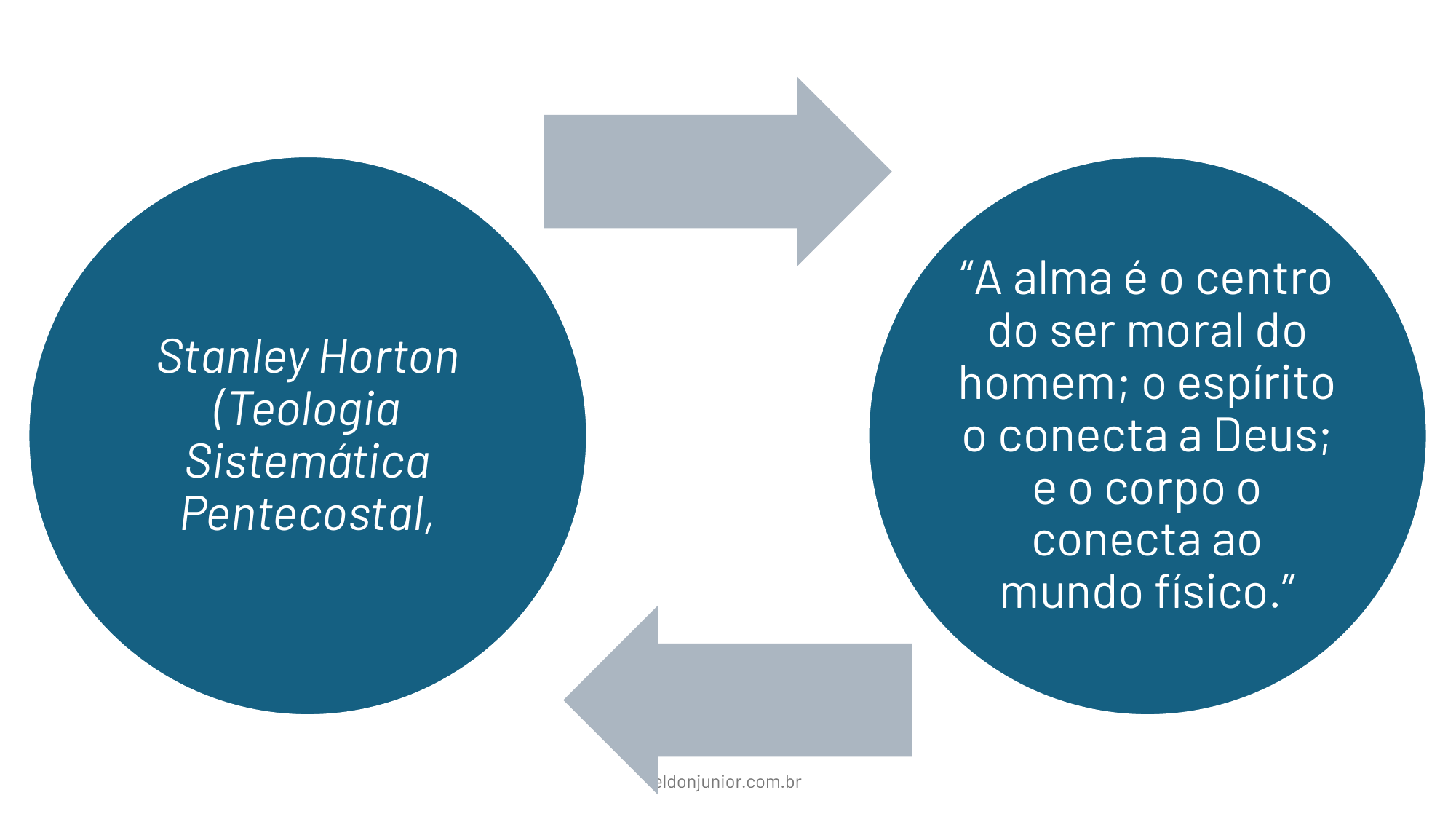

Stanley Horton (Teologia Sistemática Pentecostal,

“A alma é o centro do ser moral do homem; o espírito o conecta a Deus; e o corpo o conecta ao mundo físico.”

eldonjunior.com.br